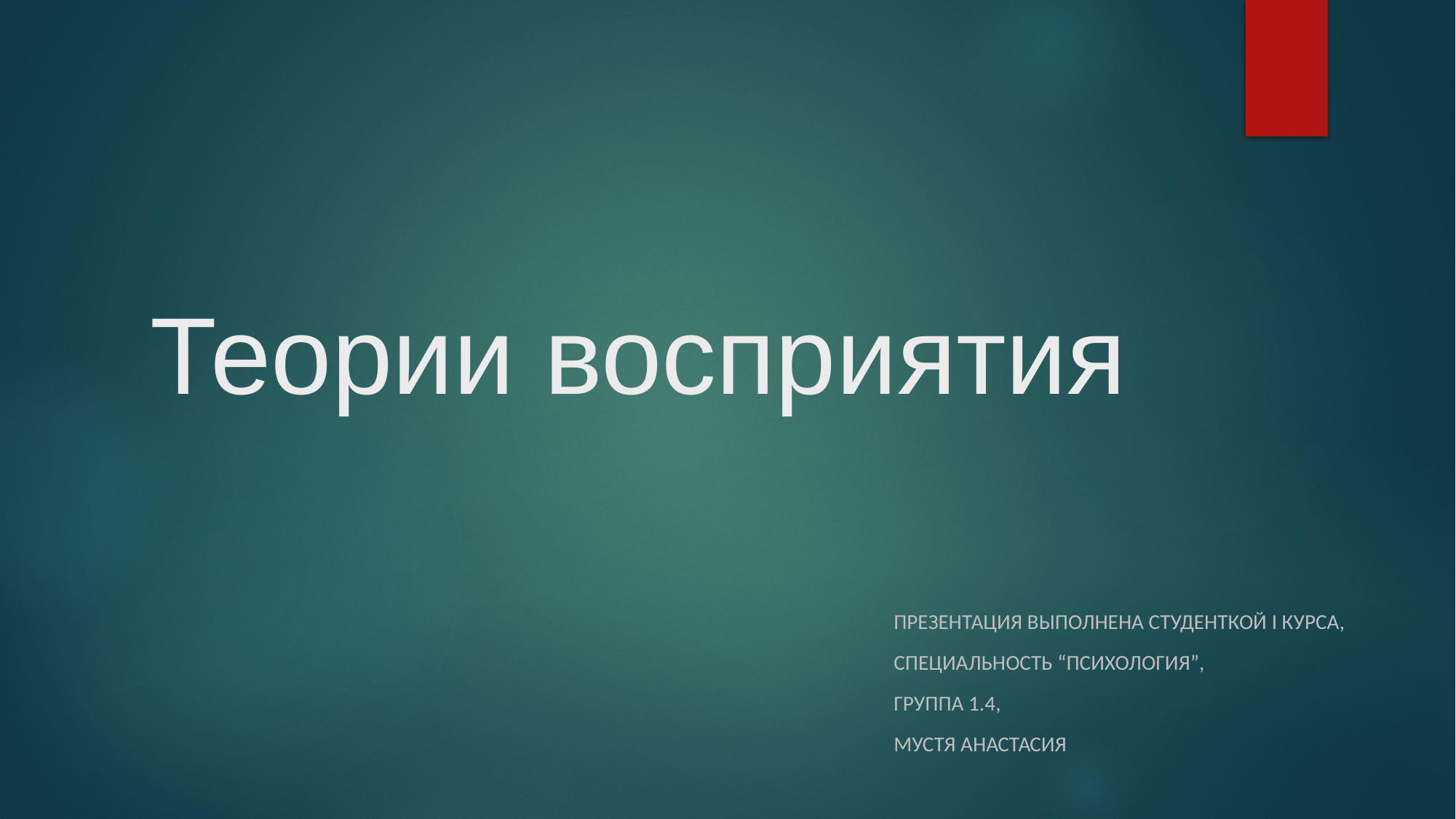

# Теории восприятия
Презентация выполнена студенткой I курса,
специальность “психология”,
группа 1.4,
Мустя Анастасия